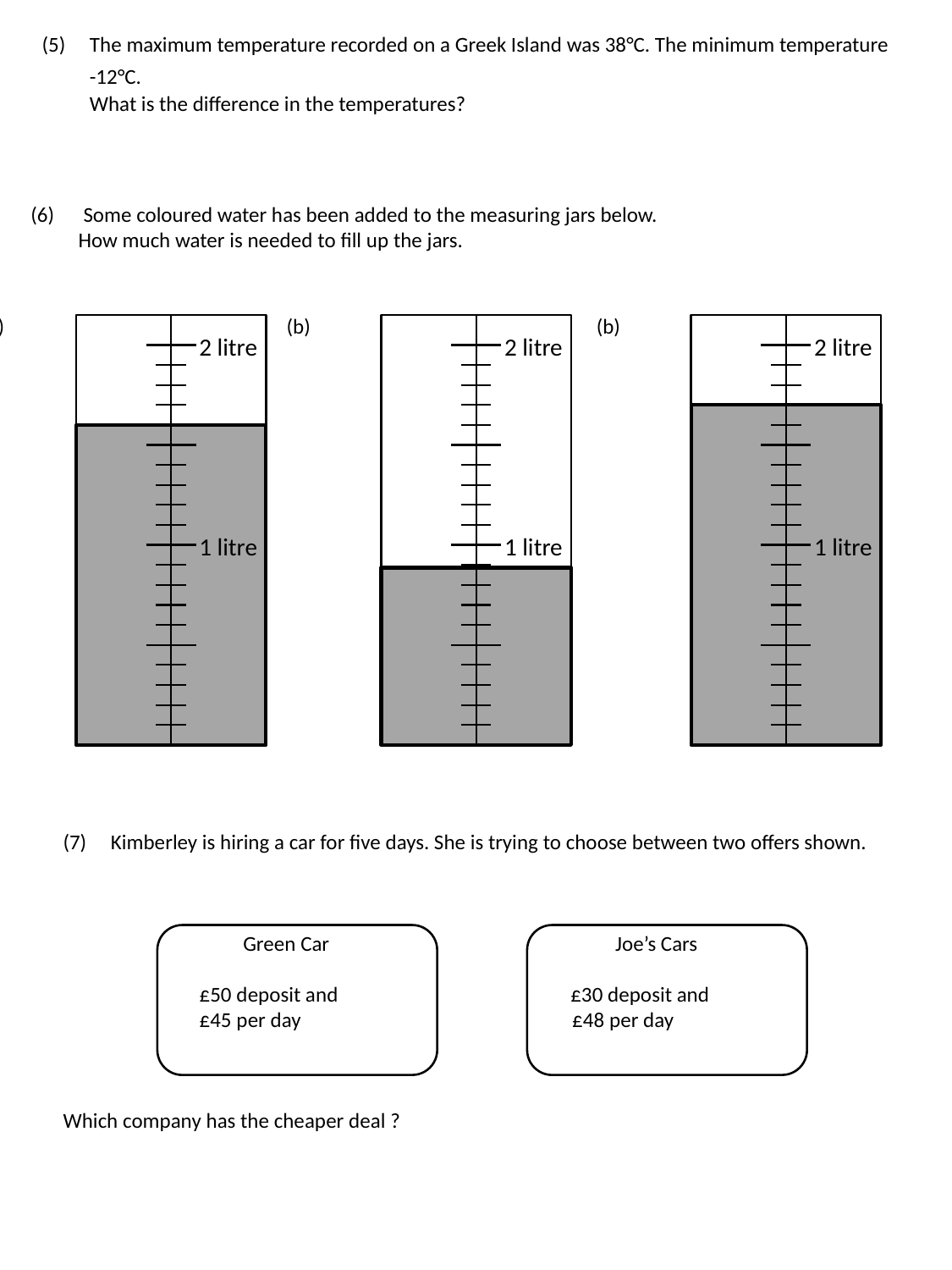

(5)     The maximum temperature recorded on a Greek Island was 38°C. The minimum temperature
	-12°C.
	What is the difference in the temperatures?
(6)      Some coloured water has been added to the measuring jars below.
	How much water is needed to fill up the jars.
(a)
(b)
(b)

2 litre
2 litre
2 litre

1 litre
1 litre
1 litre

(7)     Kimberley is hiring a car for five days. She is trying to choose between two offers shown.

                                     Green Car                                                           Joe’s Cars

                            £50 deposit and                                                £30 deposit and
                            £45 per day                                                        £48 per day

Which company has the cheaper deal ?